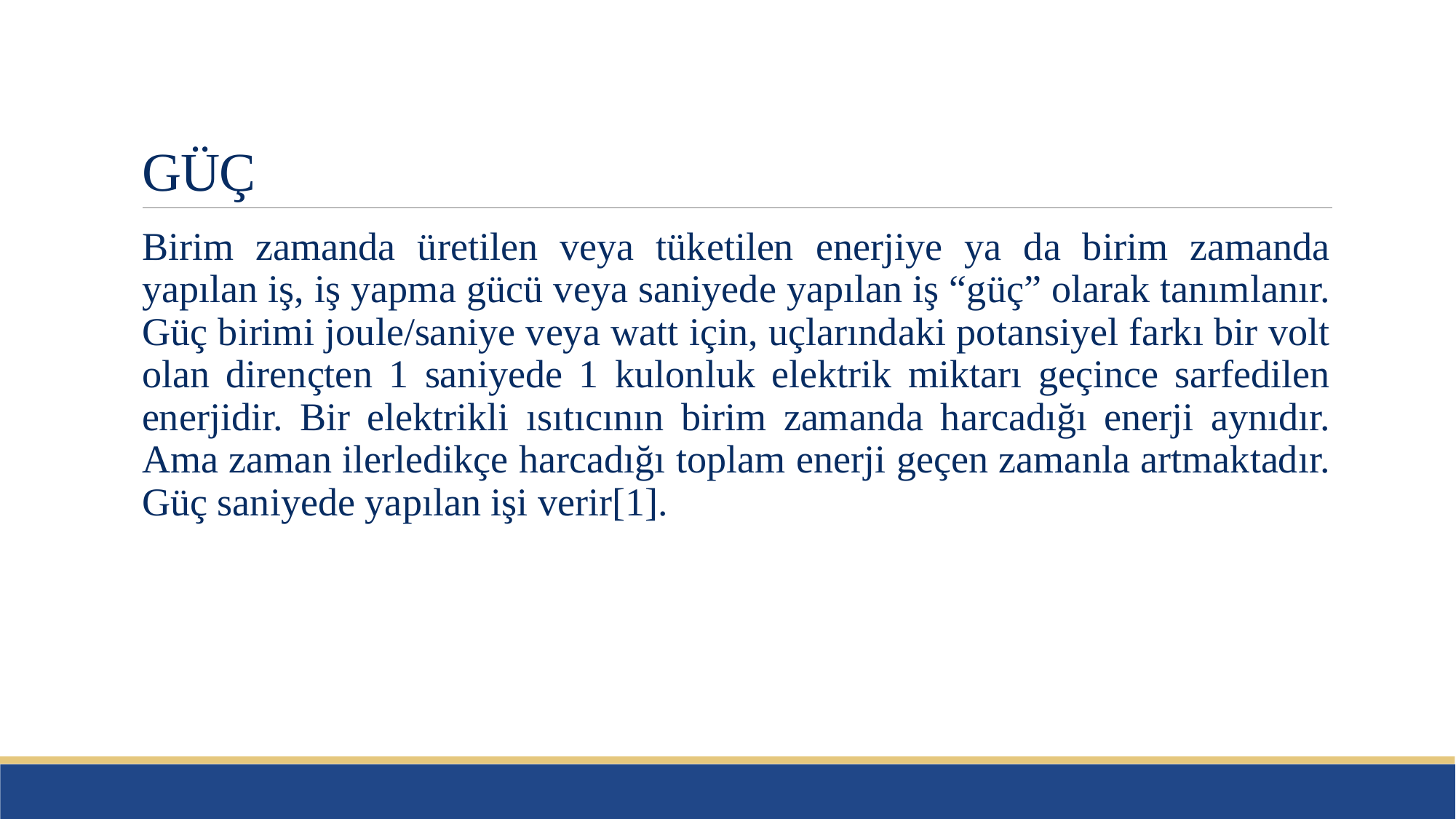

# GÜÇ
Birim zamanda üretilen veya tüketilen enerjiye ya da birim zamanda yapılan iş, iş yapma gücü veya saniyede yapılan iş “güç” olarak tanımlanır. Güç birimi joule/saniye veya watt için, uçlarındaki potansiyel farkı bir volt olan dirençten 1 saniyede 1 kulonluk elektrik miktarı geçince sarfedilen enerjidir. Bir elektrikli ısıtıcının birim zamanda harcadığı enerji aynıdır. Ama zaman ilerledikçe harcadığı toplam enerji geçen zamanla artmaktadır. Güç saniyede yapılan işi verir[1].